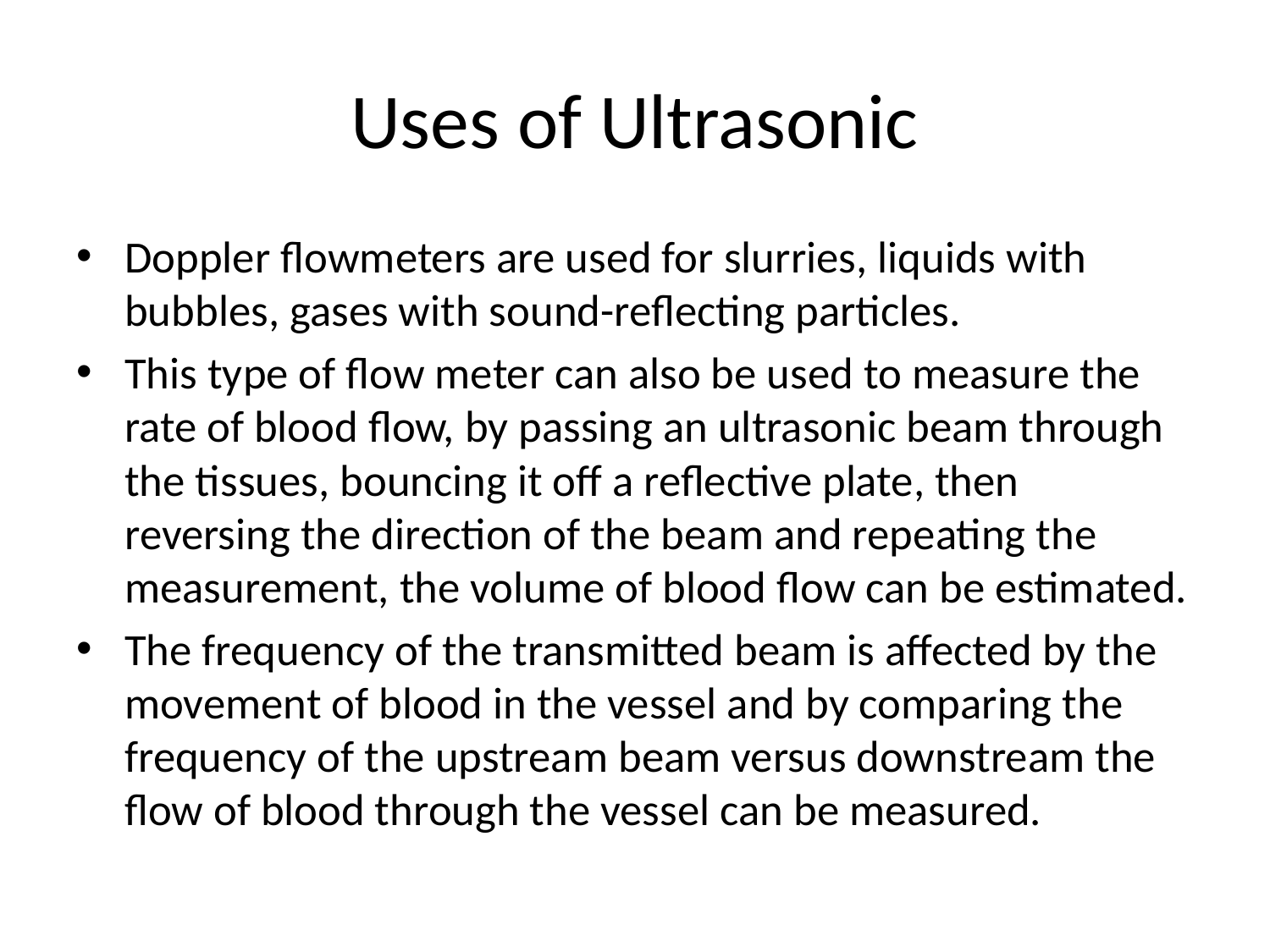

# Uses of Ultrasonic
Doppler flowmeters are used for slurries, liquids with bubbles, gases with sound-reflecting particles.
This type of flow meter can also be used to measure the rate of blood flow, by passing an ultrasonic beam through the tissues, bouncing it off a reflective plate, then reversing the direction of the beam and repeating the measurement, the volume of blood flow can be estimated.
The frequency of the transmitted beam is affected by the movement of blood in the vessel and by comparing the frequency of the upstream beam versus downstream the flow of blood through the vessel can be measured.